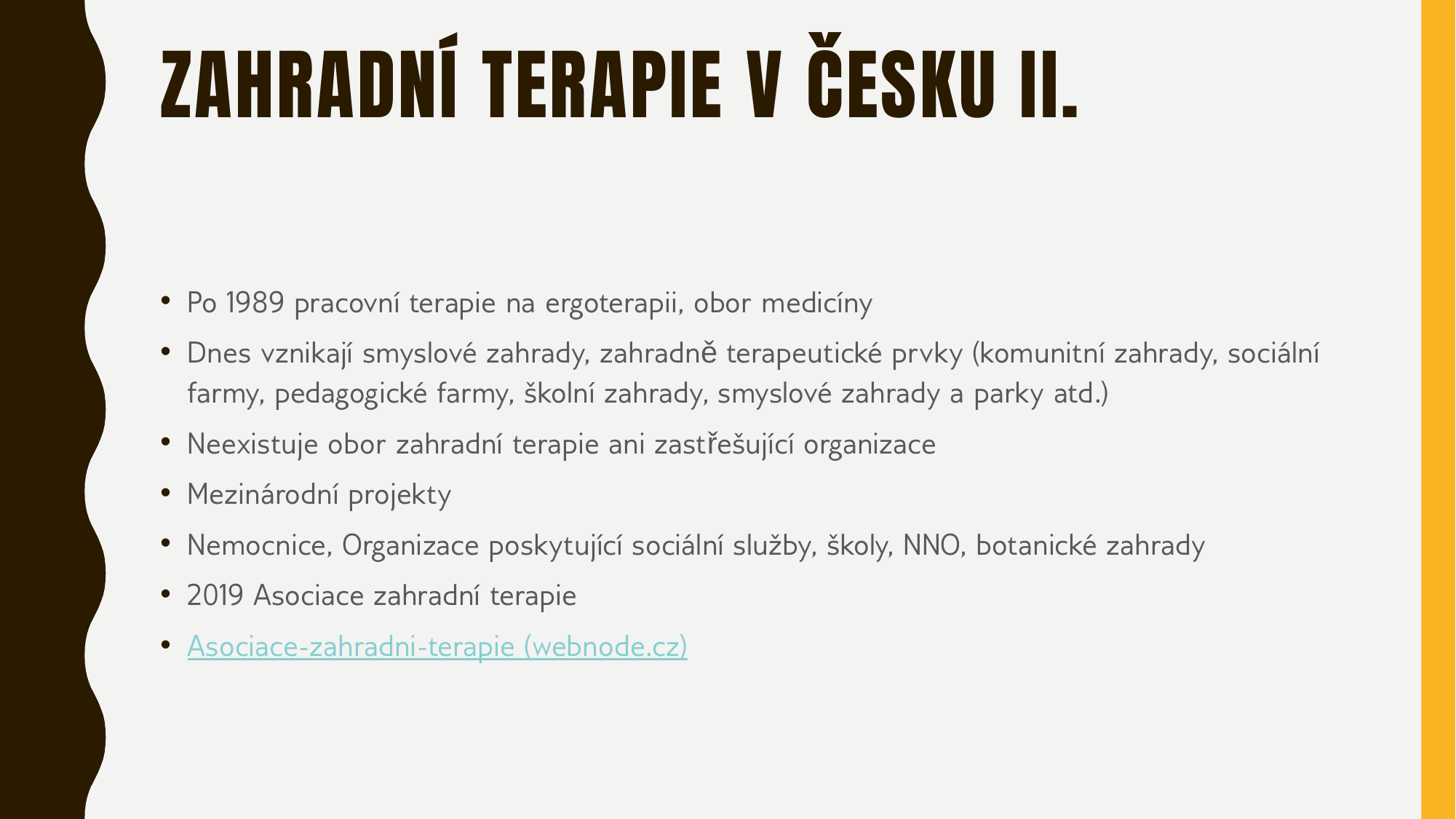

# Zahradní terapie v Česku II.
Po 1989 pracovní terapie na ergoterapii, obor medicíny
Dnes vznikají smyslové zahrady, zahradně terapeutické prvky (komunitní zahrady, sociální farmy, pedagogické farmy, školní zahrady, smyslové zahrady a parky atd.)
Neexistuje obor zahradní terapie ani zastřešující organizace
Mezinárodní projekty
Nemocnice, Organizace poskytující sociální služby, školy, NNO, botanické zahrady
2019 Asociace zahradní terapie
Asociace-zahradni-terapie (webnode.cz)